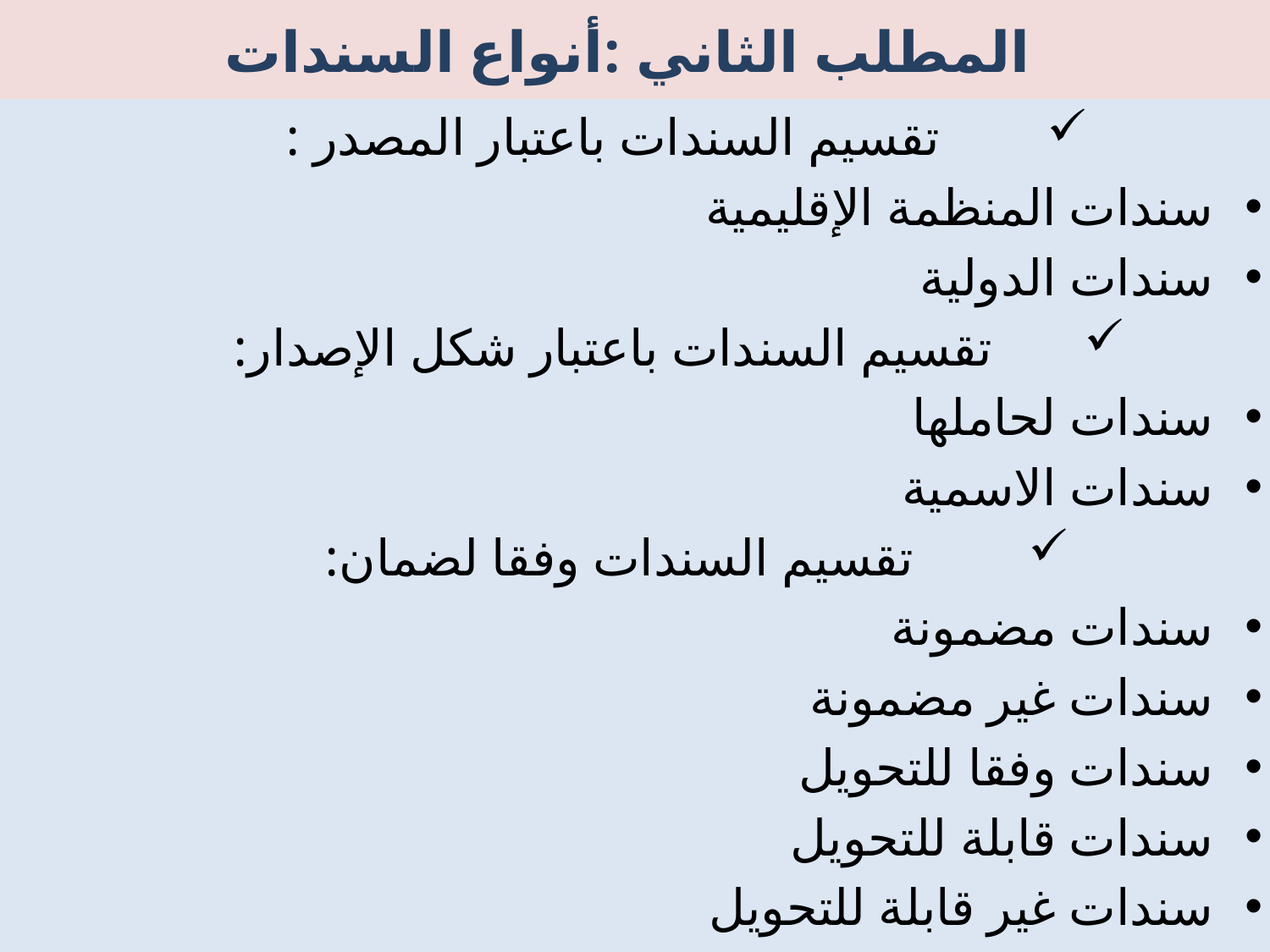

# المطلب الثاني :أنواع السندات
تقسيم السندات باعتبار المصدر :
سندات المنظمة الإقليمية
سندات الدولية
تقسيم السندات باعتبار شكل الإصدار:
سندات لحاملها
سندات الاسمية
تقسيم السندات وفقا لضمان:
سندات مضمونة
سندات غير مضمونة
سندات وفقا للتحويل
سندات قابلة للتحويل
سندات غير قابلة للتحويل